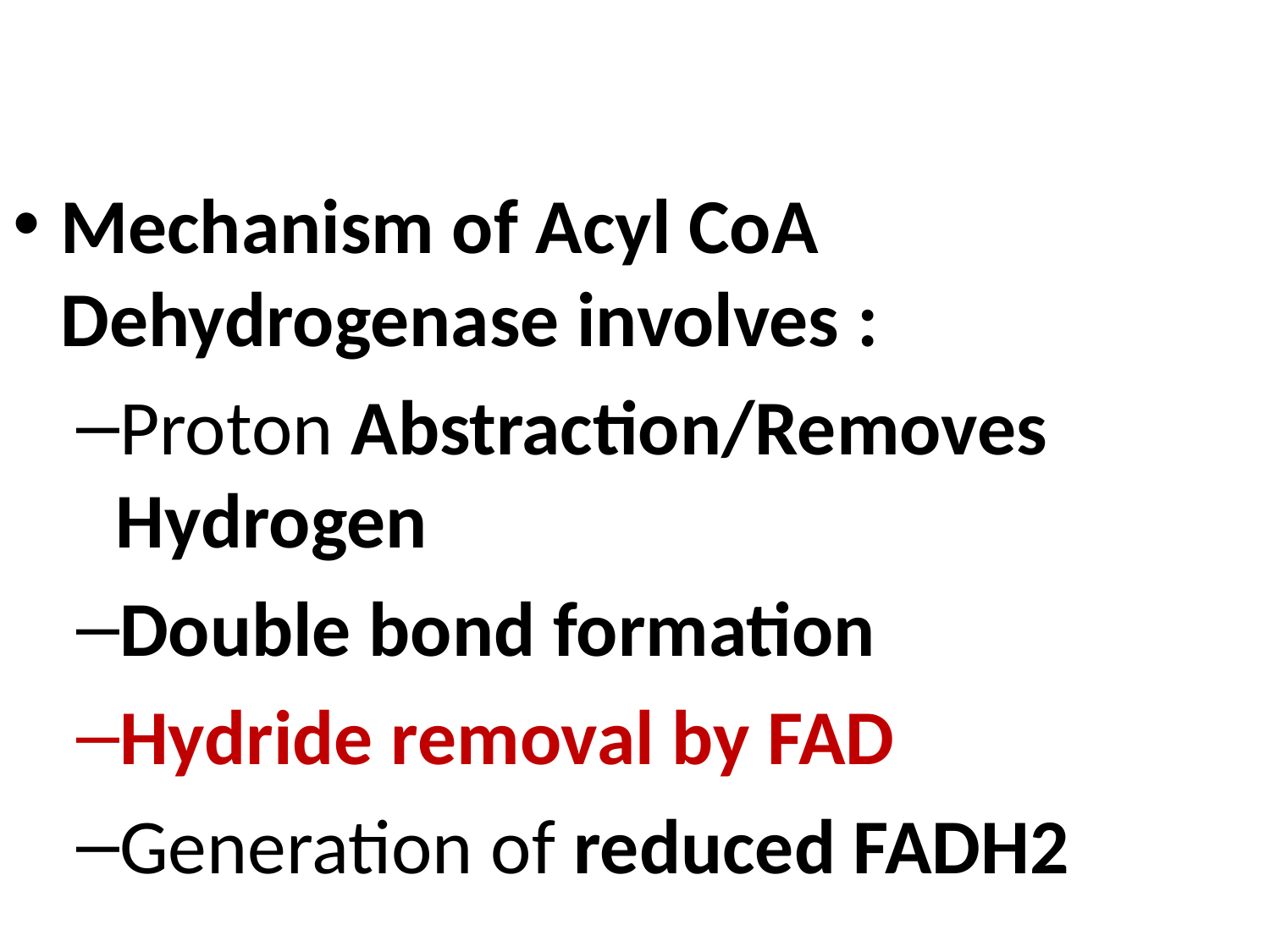

Mechanism of Acyl CoA Dehydrogenase involves :
Proton Abstraction/Removes Hydrogen
Double bond formation
Hydride removal by FAD
Generation of reduced FADH2